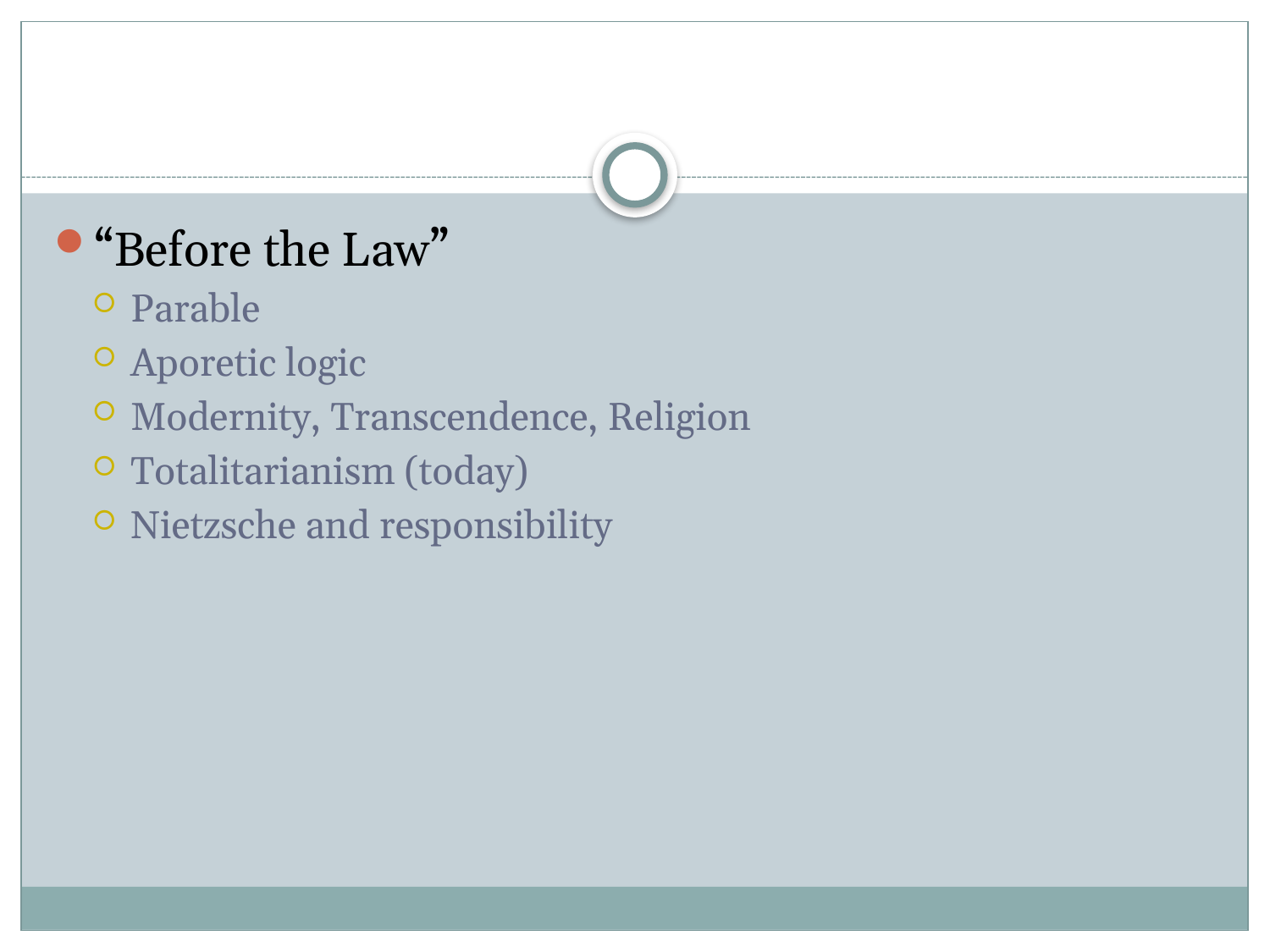

#
“Before the Law”
Parable
Aporetic logic
Modernity, Transcendence, Religion
Totalitarianism (today)
Nietzsche and responsibility